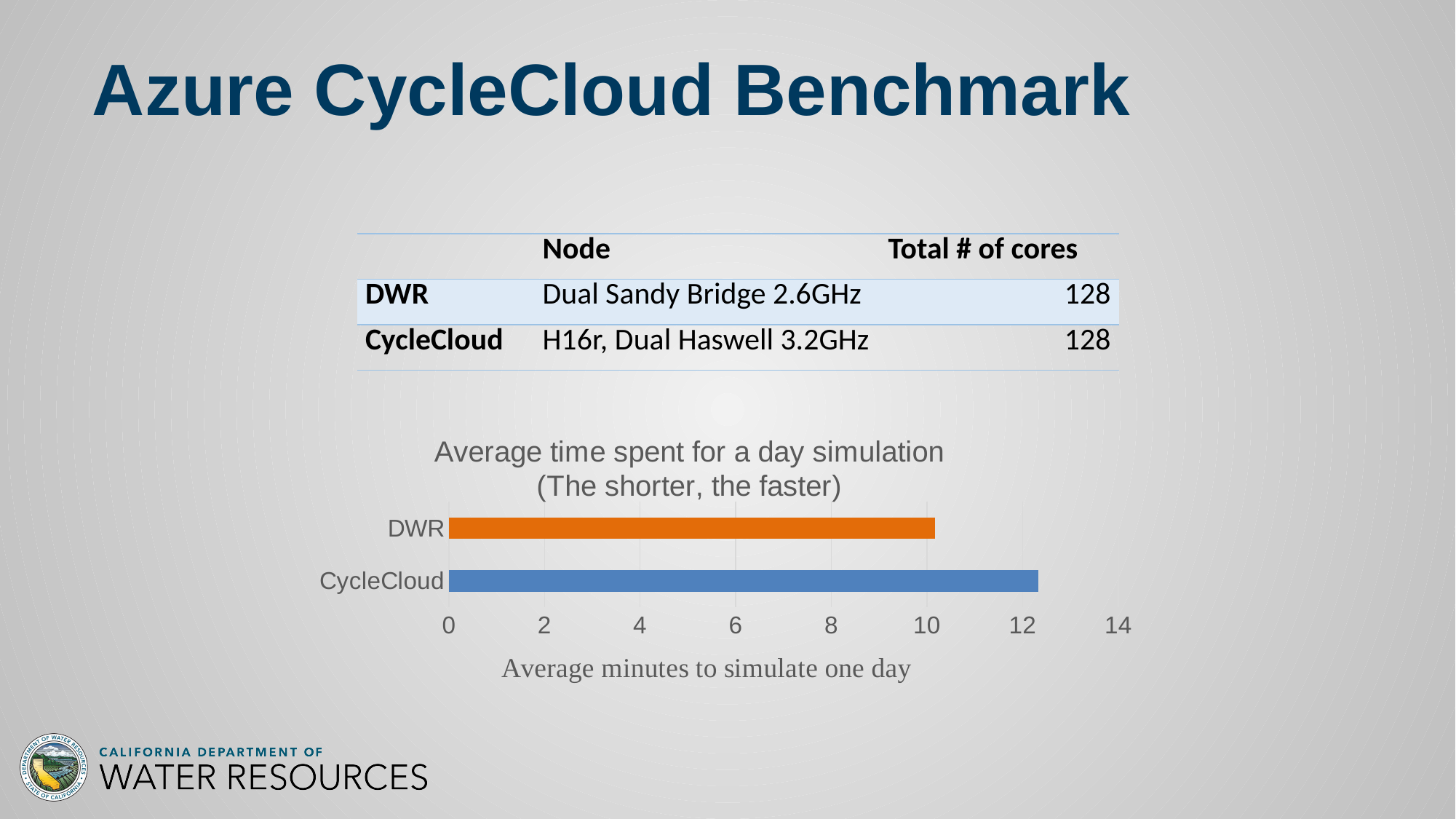

# Azure CycleCloud Benchmark

|  | Node | Total # of cores |
| --- | --- | --- |
| DWR | Dual Sandy Bridge 2.6GHz | 128 |
| CycleCloud | H16r, Dual Haswell 3.2GHz | 128 |

### Chart: Average time spent for a day simulation (The shorter, the faster)

| Category | Total time |
|---|---|
| CycleCloud | 12.333333333333334 |
| DWR | 10.166666666666666 |